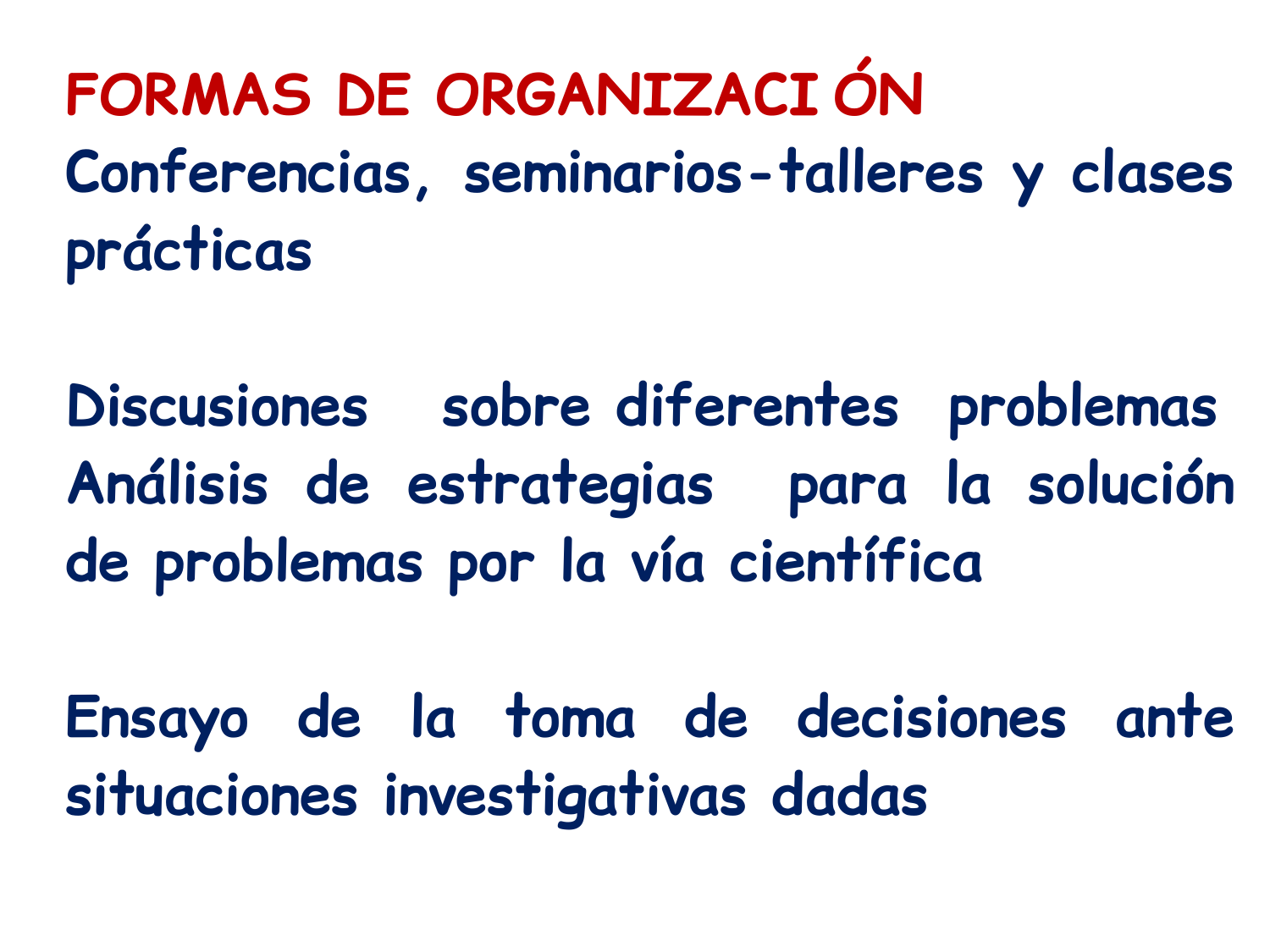

FORMAS DE ORGANIZACI ÓN
Conferencias, seminarios-talleres y clases prácticas

Discusiones   sobre diferentes  problemas
Análisis de estrategias  para la solución de problemas por la vía científica

Ensayo de la toma de decisiones ante situaciones investigativas dadas